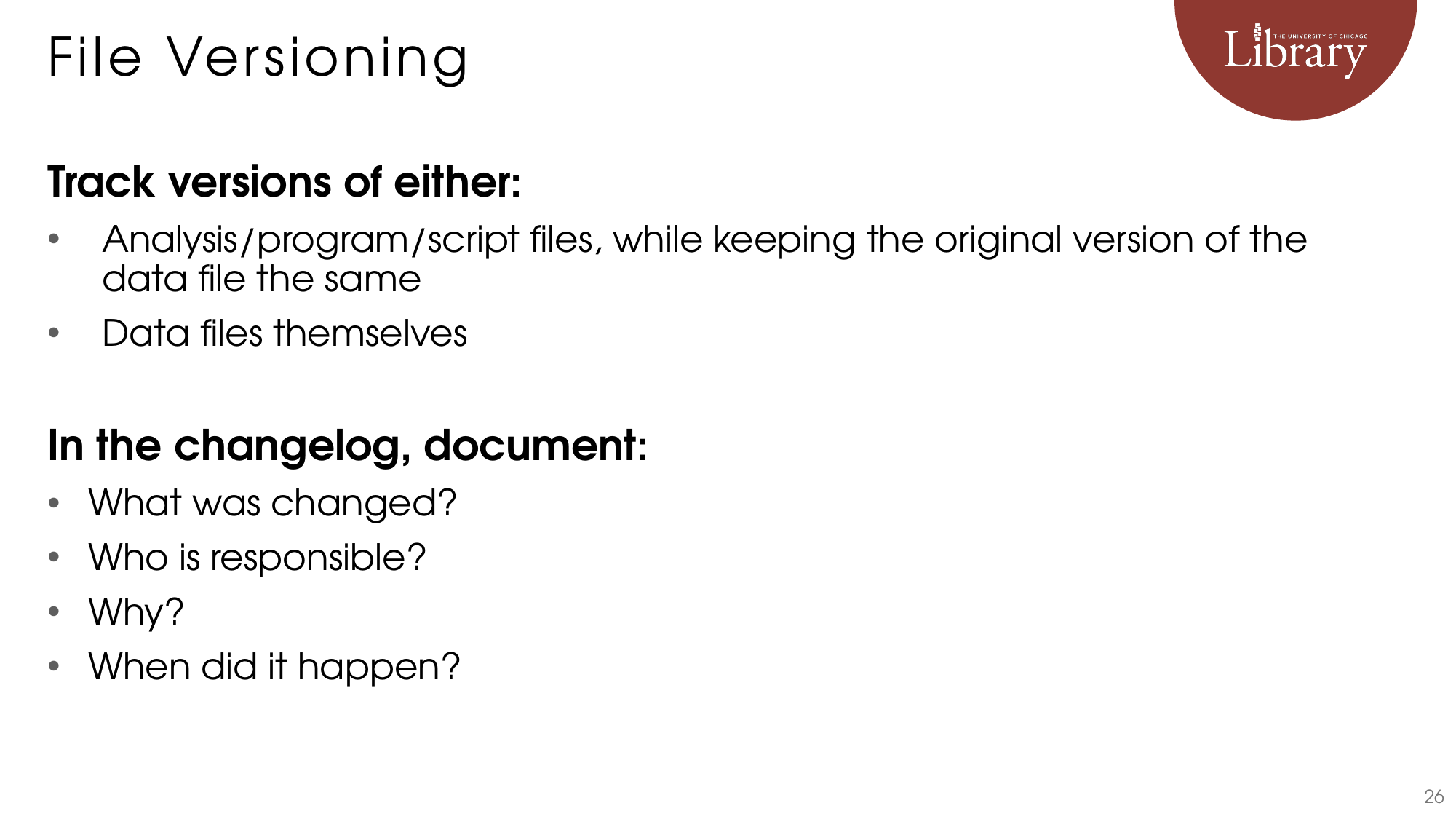

# File Versioning
Track versions of either:
Analysis/program/script files, while keeping the original version of the data file the same
Data files themselves

In the changelog, document:
What was changed?
Who is responsible?
Why?
When did it happen?

26